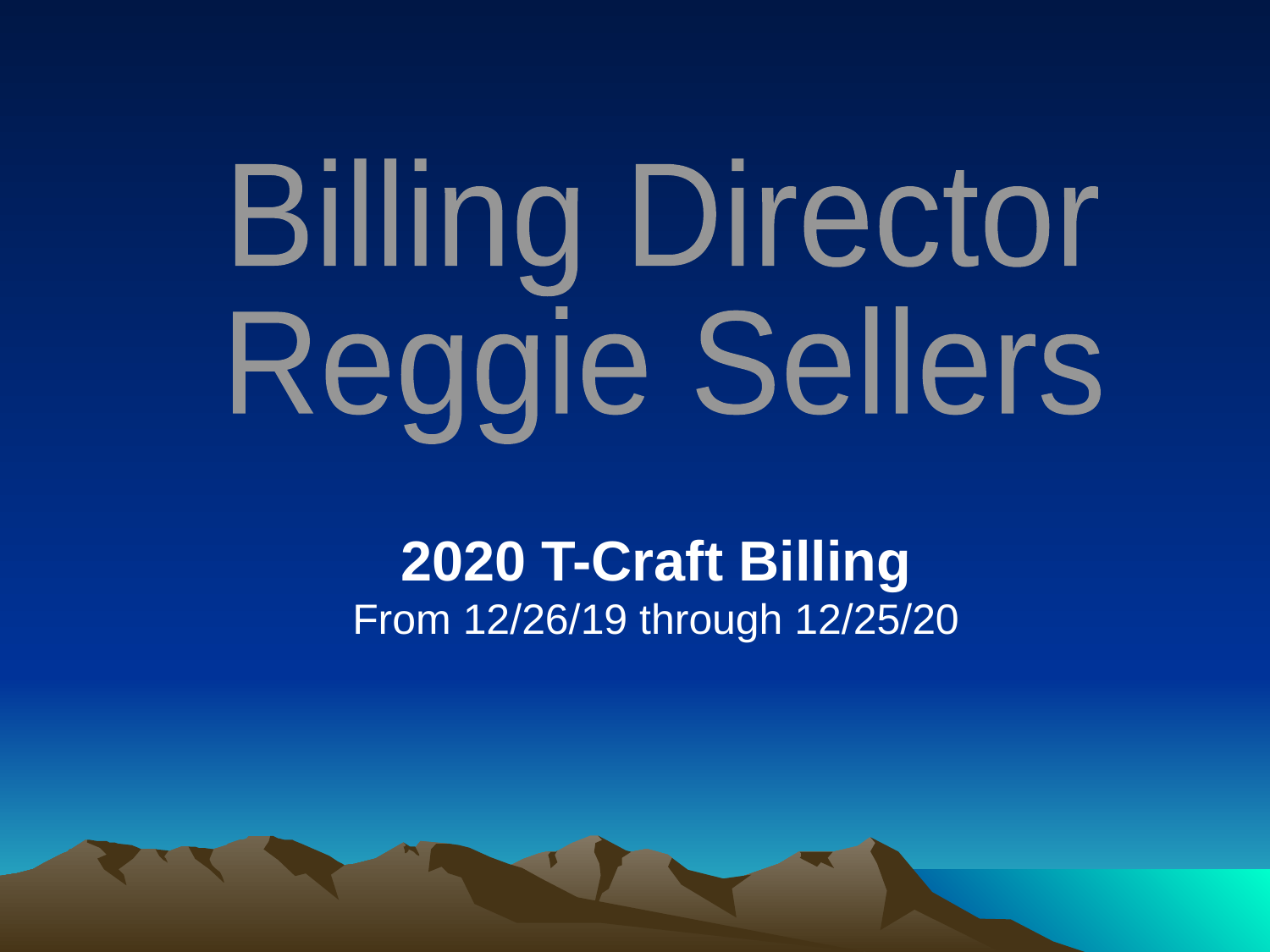

Billing Director
Reggie Sellers
2020 T-Craft Billing
From 12/26/19 through 12/25/20